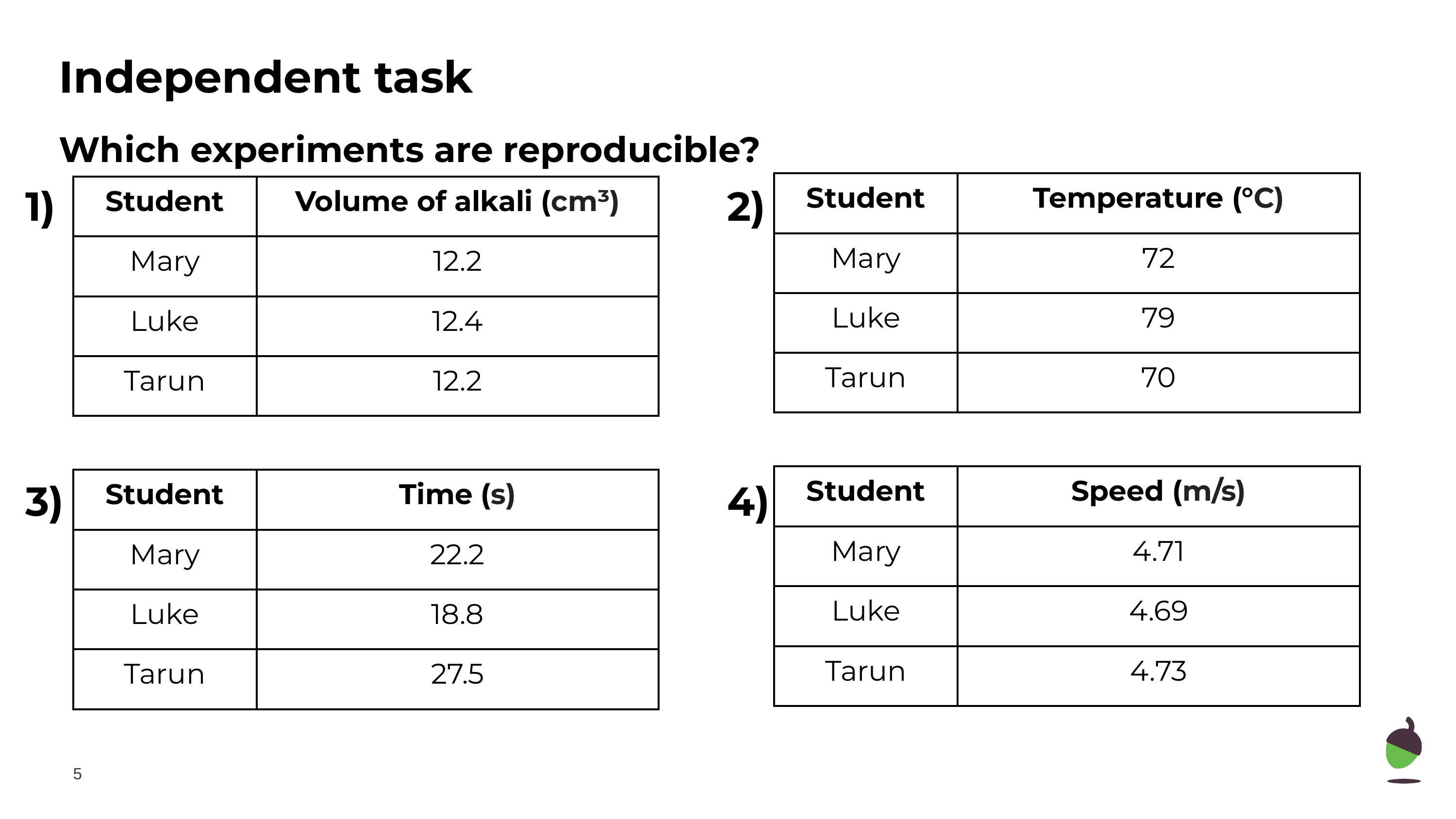

# Independent task
Which experiments are reproducible?

| Student | Temperature (°C) |
| --- | --- |
| Mary | 72 |
| Luke | 79 |
| Tarun | 70 |
1)
2)
| Student | Volume of alkali (cm³) |
| --- | --- |
| Mary | 12.2 |
| Luke | 12.4 |
| Tarun | 12.2 |
| Student | Speed (m/s) |
| --- | --- |
| Mary | 4.71 |
| Luke | 4.69 |
| Tarun | 4.73 |
3)
4)
| Student | Time (s) |
| --- | --- |
| Mary | 22.2 |
| Luke | 18.8 |
| Tarun | 27.5 |
5